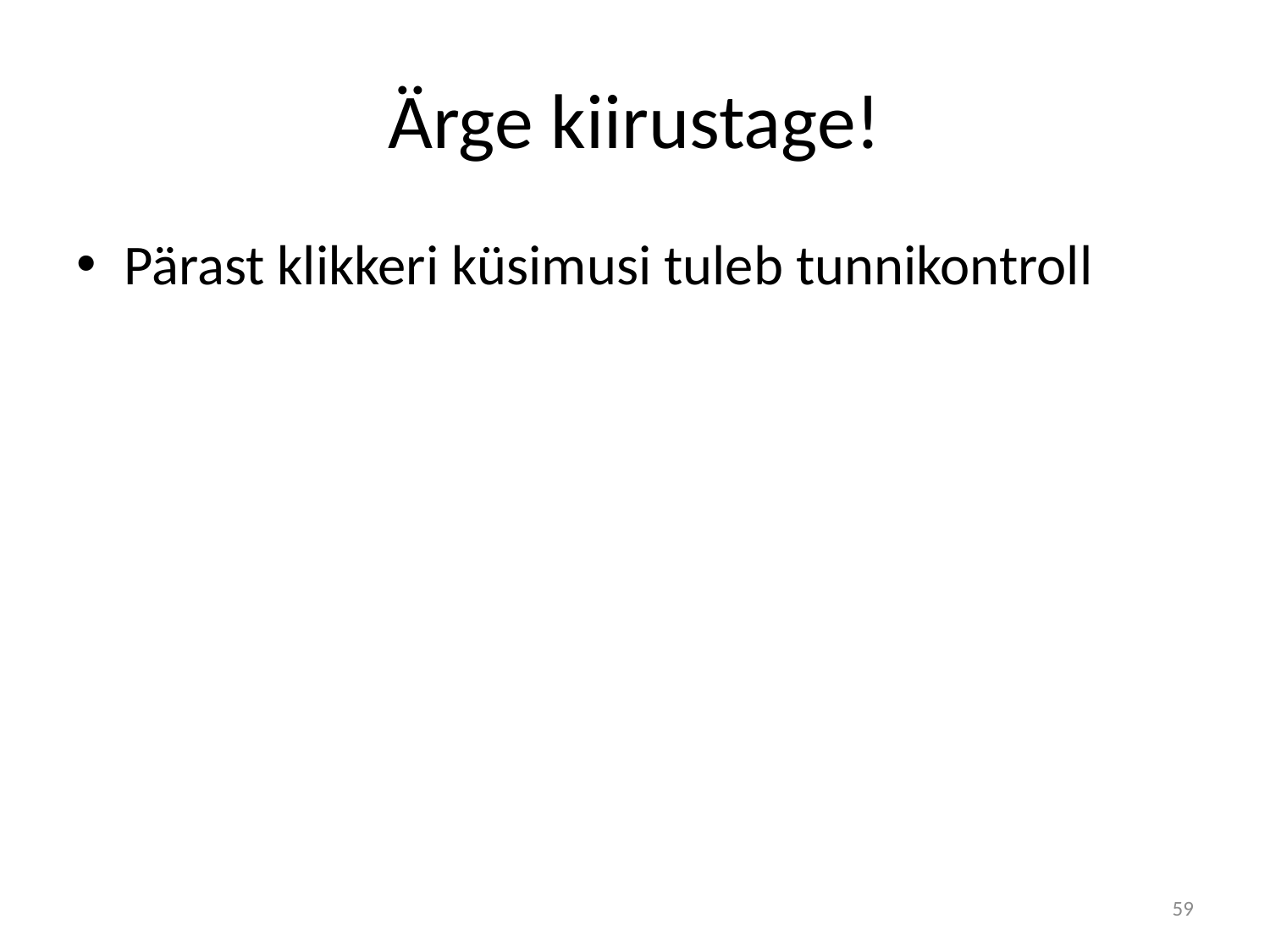

# Ärge kiirustage!
Pärast klikkeri küsimusi tuleb tunnikontroll
59